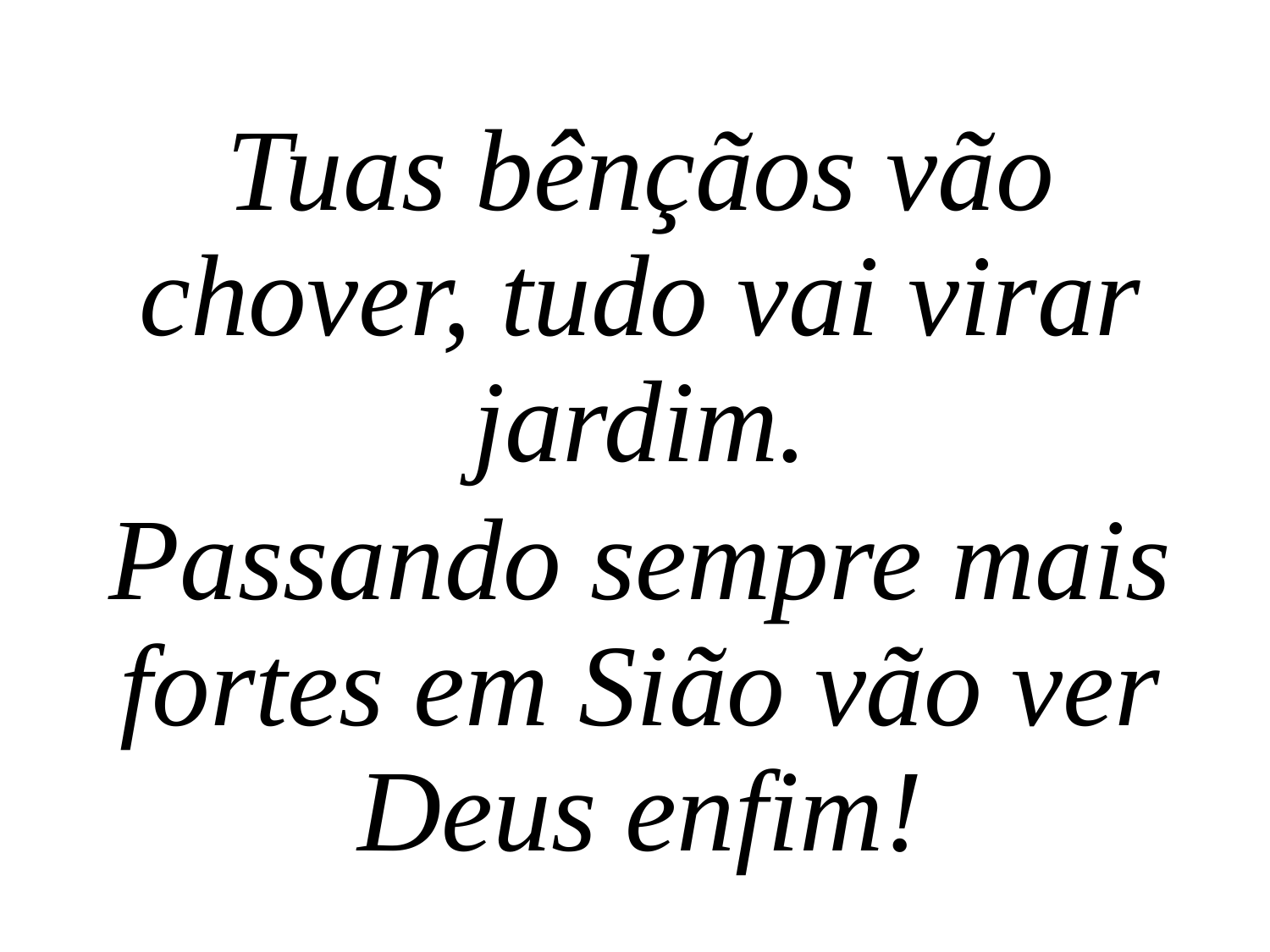

Tuas bênçãos vão chover, tudo vai virar jardim.
Passando sempre mais fortes em Sião vão ver Deus enfim!